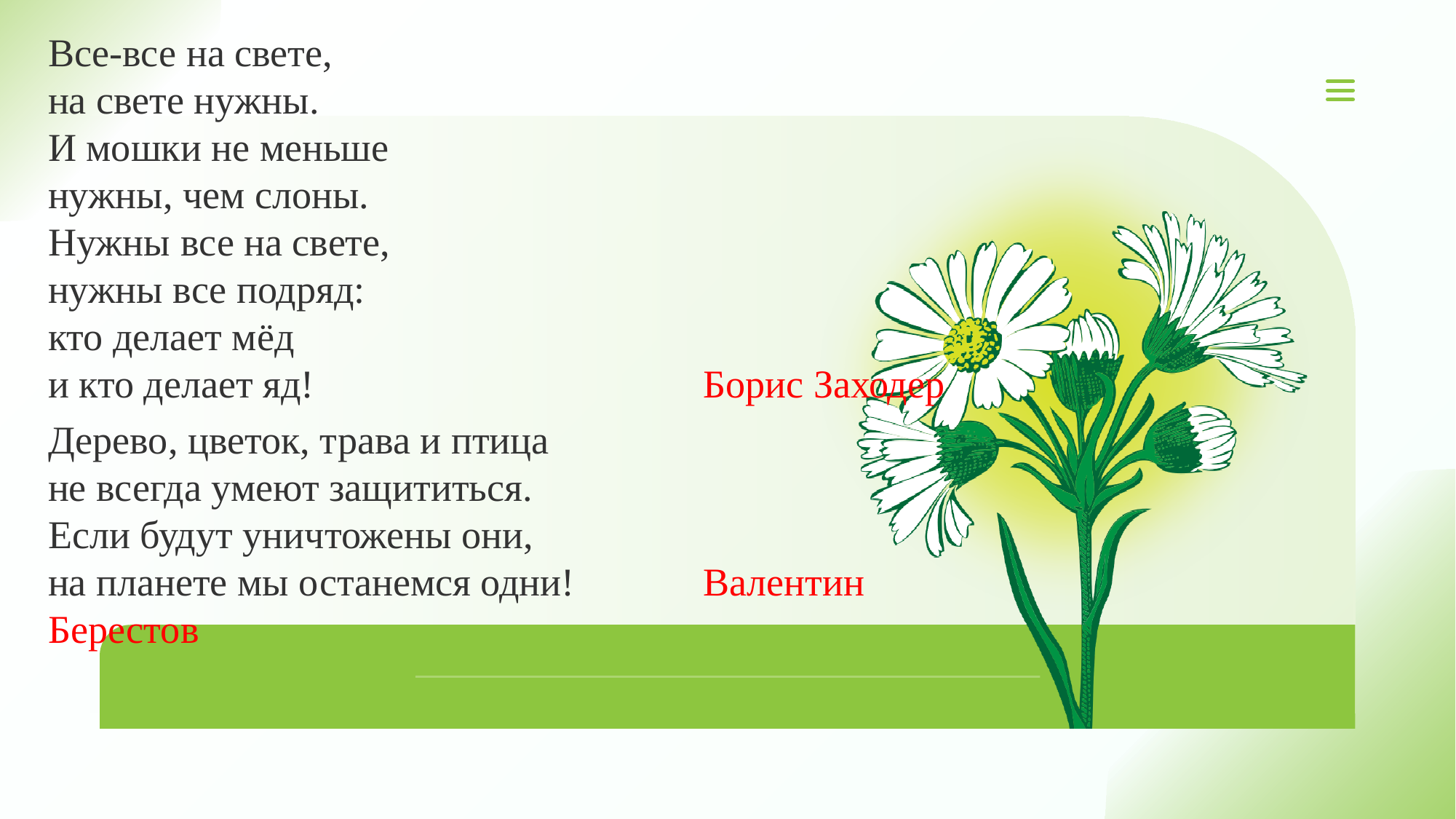

Все-все на свете,
на свете нужны.
И мошки не меньше
нужны, чем слоны.
Нужны все на свете,
нужны все подряд:
кто делает мёд
и кто делает яд! 				Борис Заходер
Дерево, цветок, трава и птица
не всегда умеют защититься.
Если будут уничтожены они,
на планете мы останемся одни! 		Валентин Берестов